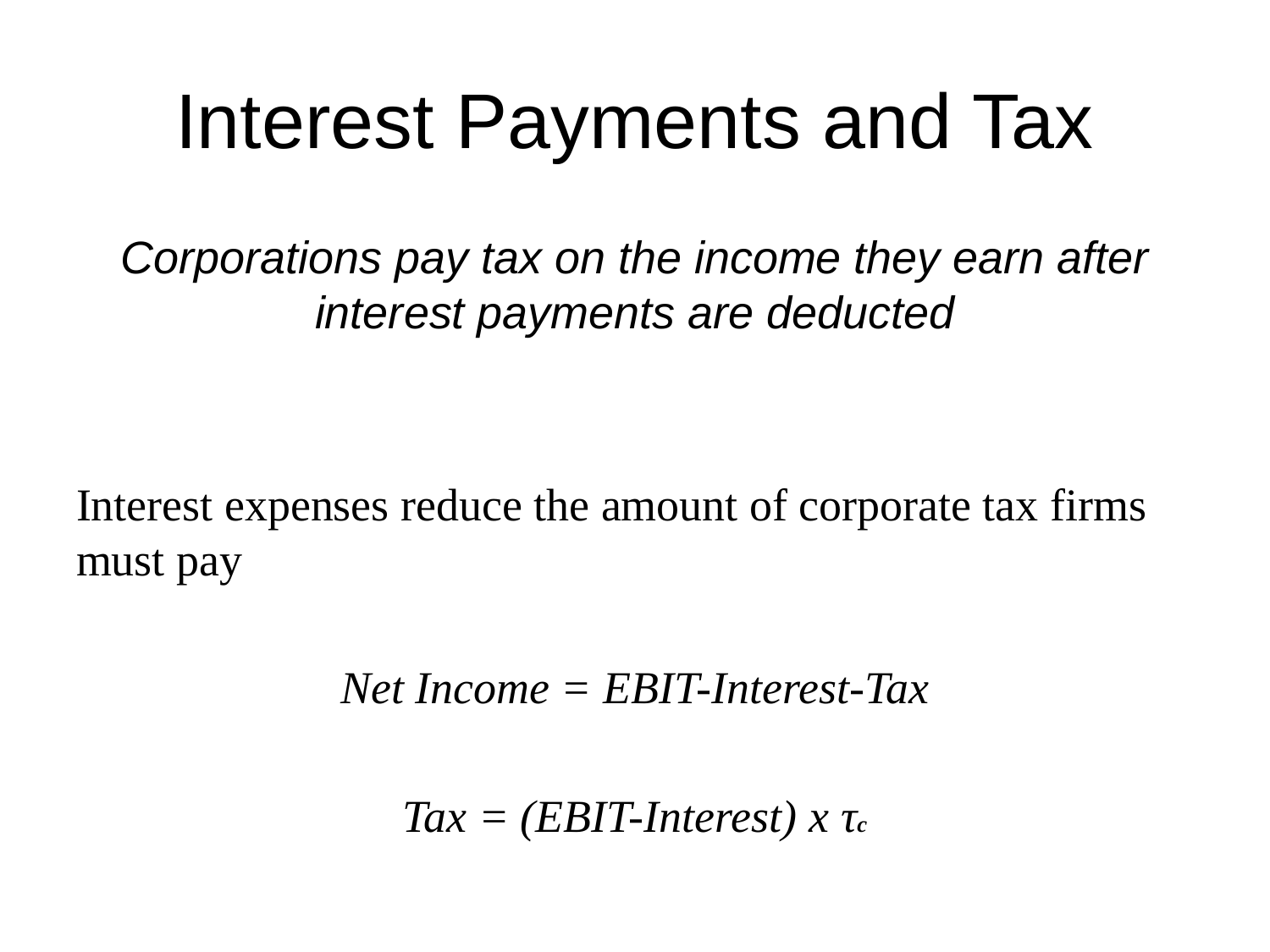

# Interest Payments and Tax
Corporations pay tax on the income they earn after interest payments are deducted

Interest expenses reduce the amount of corporate tax firms must pay

Net Income = EBIT-Interest-Tax

Tax = (EBIT-Interest) x τc